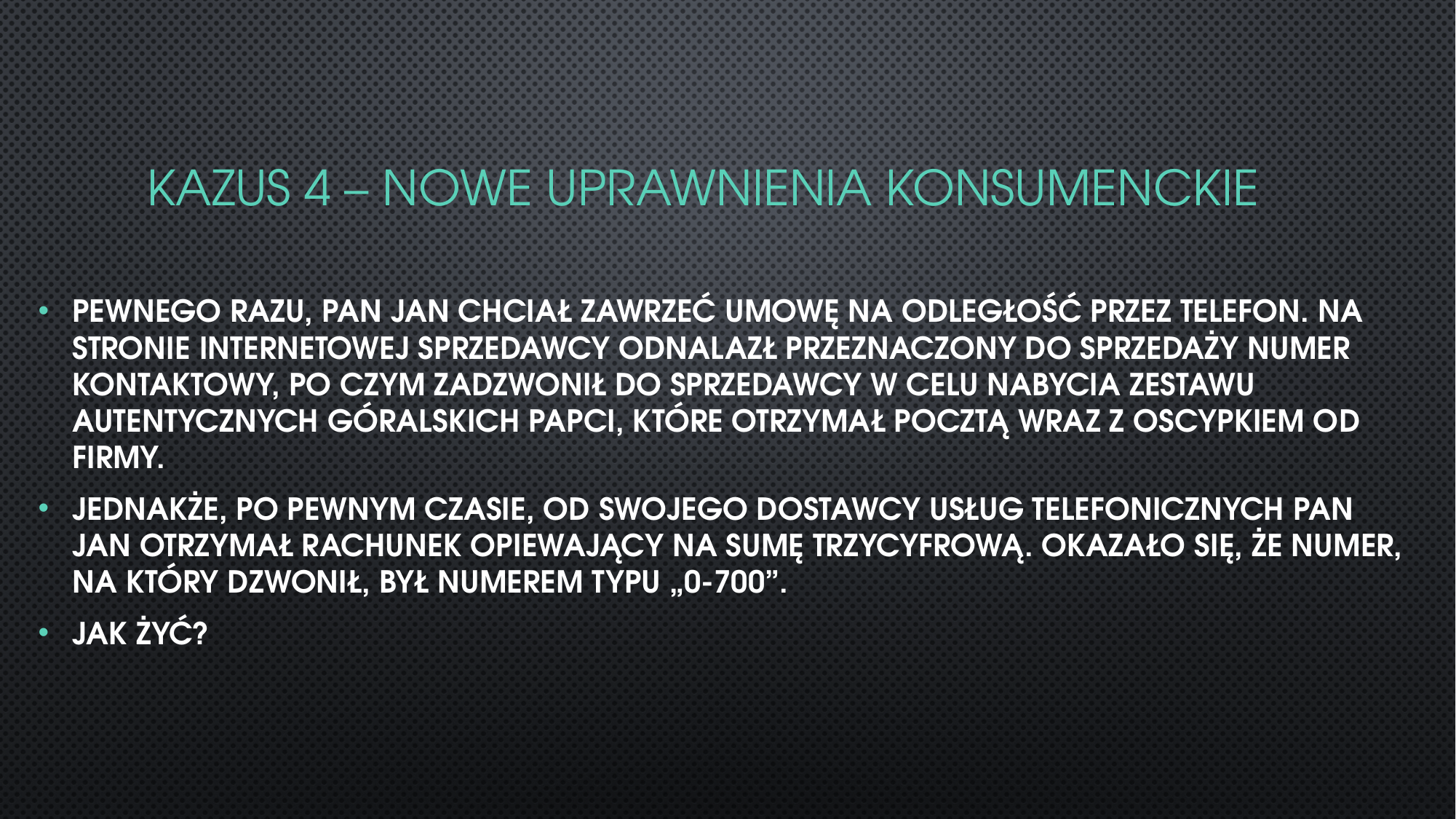

# KAZUS 4 – Nowe Uprawnienia Konsumenckie
Pewnego razu, Pan Jan chciał zawrzeć umowę na odległość przez telefon. Na stronie internetowej sprzedawcy odnalazł przeznaczony do sprzedaży numer kontaktowy, po czym zadzwonił do sprzedawcy w celu nabycia zestawu autentycznych góralskich papci, które otrzymał pocztą wraz z oscypkiem od firmy.
Jednakże, po pewnym czasie, od swojego dostawcy usług telefonicznych pan jan otrzymał rachunek opiewający na sumę trzycyfrową. Okazało się, że numer, na który dzwonił, był numerem typu „0-700”.
Jak żyć?